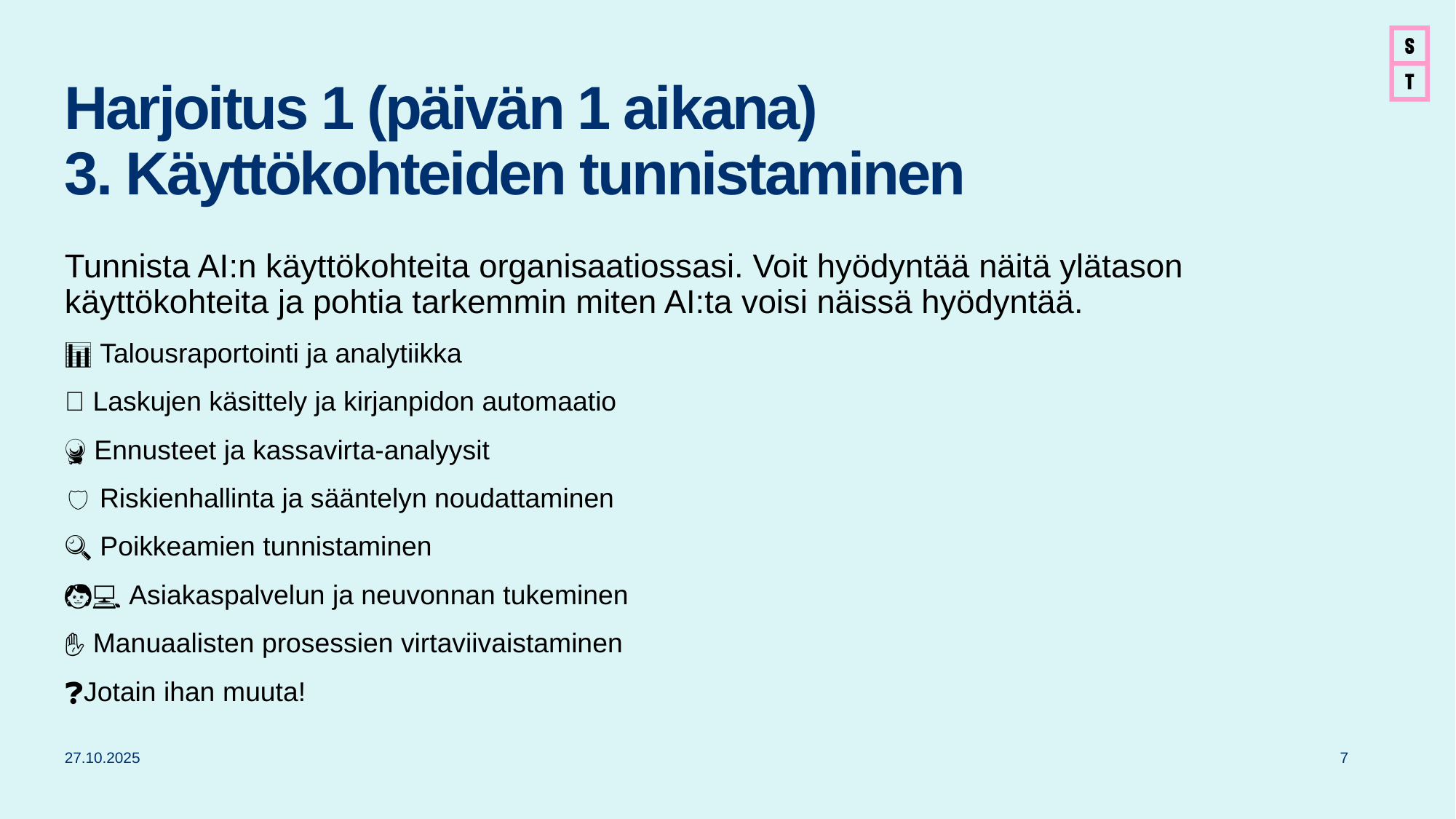

# Harjoitus 1 (päivän 1 aikana) 3. Käyttökohteiden tunnistaminen
Tunnista AI:n käyttökohteita organisaatiossasi. Voit hyödyntää näitä ylätason käyttökohteita ja pohtia tarkemmin miten AI:ta voisi näissä hyödyntää.
📊 Talousraportointi ja analytiikka
🧾 Laskujen käsittely ja kirjanpidon automaatio
🔮 Ennusteet ja kassavirta-analyysit
🛡️ Riskienhallinta ja sääntelyn noudattaminen
🔍 Poikkeamien tunnistaminen
👩‍💻 Asiakaspalvelun ja neuvonnan tukeminen
✋ Manuaalisten prosessien virtaviivaistaminen
❓Jotain ihan muuta!

27.10.2025

7